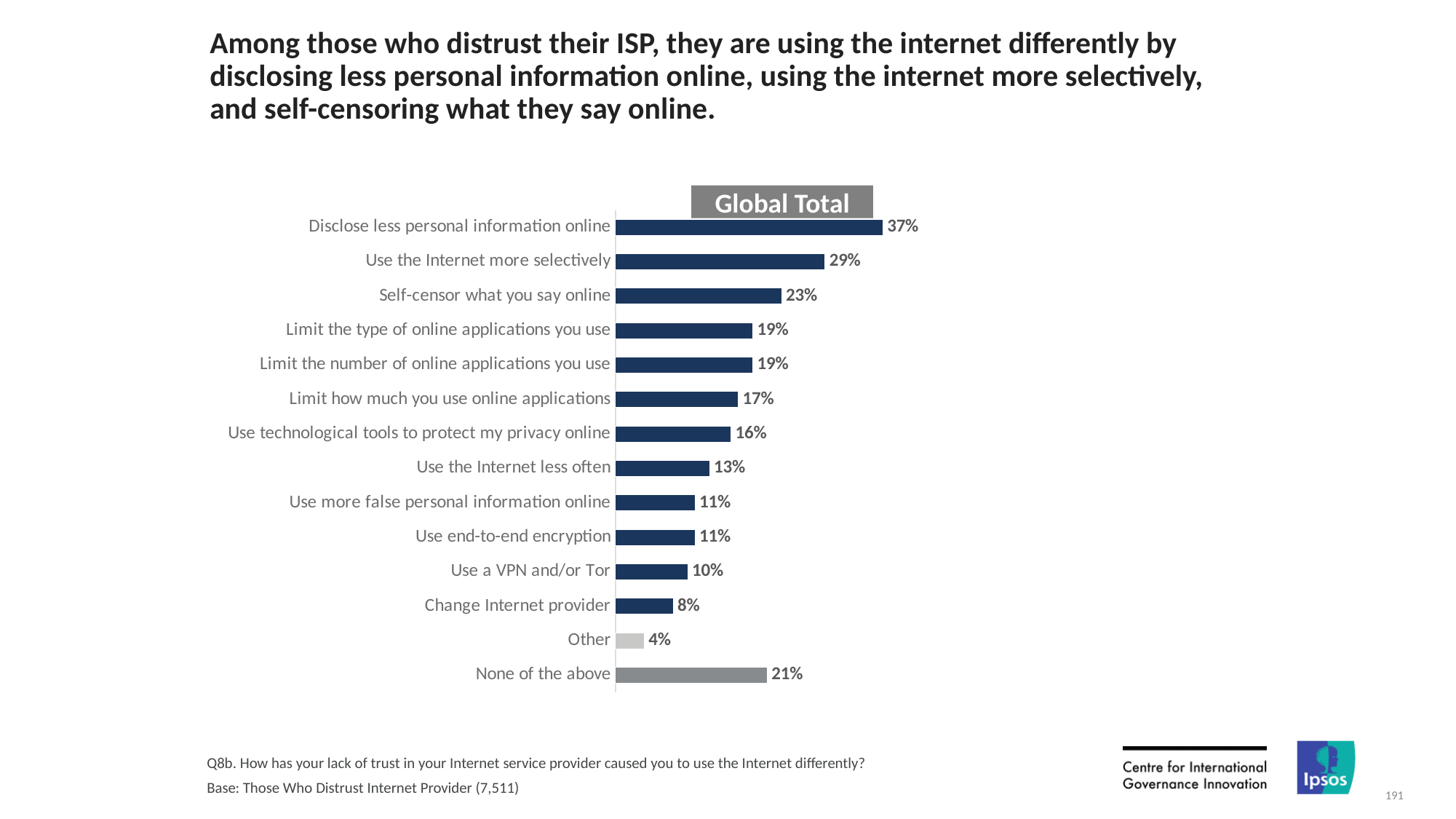

# Among those who distrust their ISP, they are using the internet differently by disclosing less personal information online, using the internet more selectively, and self-censoring what they say online.
Global Total

### Chart

| Category | Column1 |
|---|---|
| Disclose less personal information online | 0.37 |
| Use the Internet more selectively | 0.29 |
| Self-censor what you say online | 0.23 |
| Limit the type of online applications you use | 0.19 |
| Limit the number of online applications you use | 0.19 |
| Limit how much you use online applications | 0.17 |
| Use technological tools to protect my privacy online | 0.16 |
| Use the Internet less often | 0.13 |
| Use more false personal information online | 0.11 |
| Use end-to-end encryption | 0.11 |
| Use a VPN and/or Tor | 0.1 |
| Change Internet provider | 0.08 |
| Other | 0.04 |
| None of the above | 0.21 |
Q8b. How has your lack of trust in your Internet service provider caused you to use the Internet differently?
Base: Those Who Distrust Internet Provider (7,511)